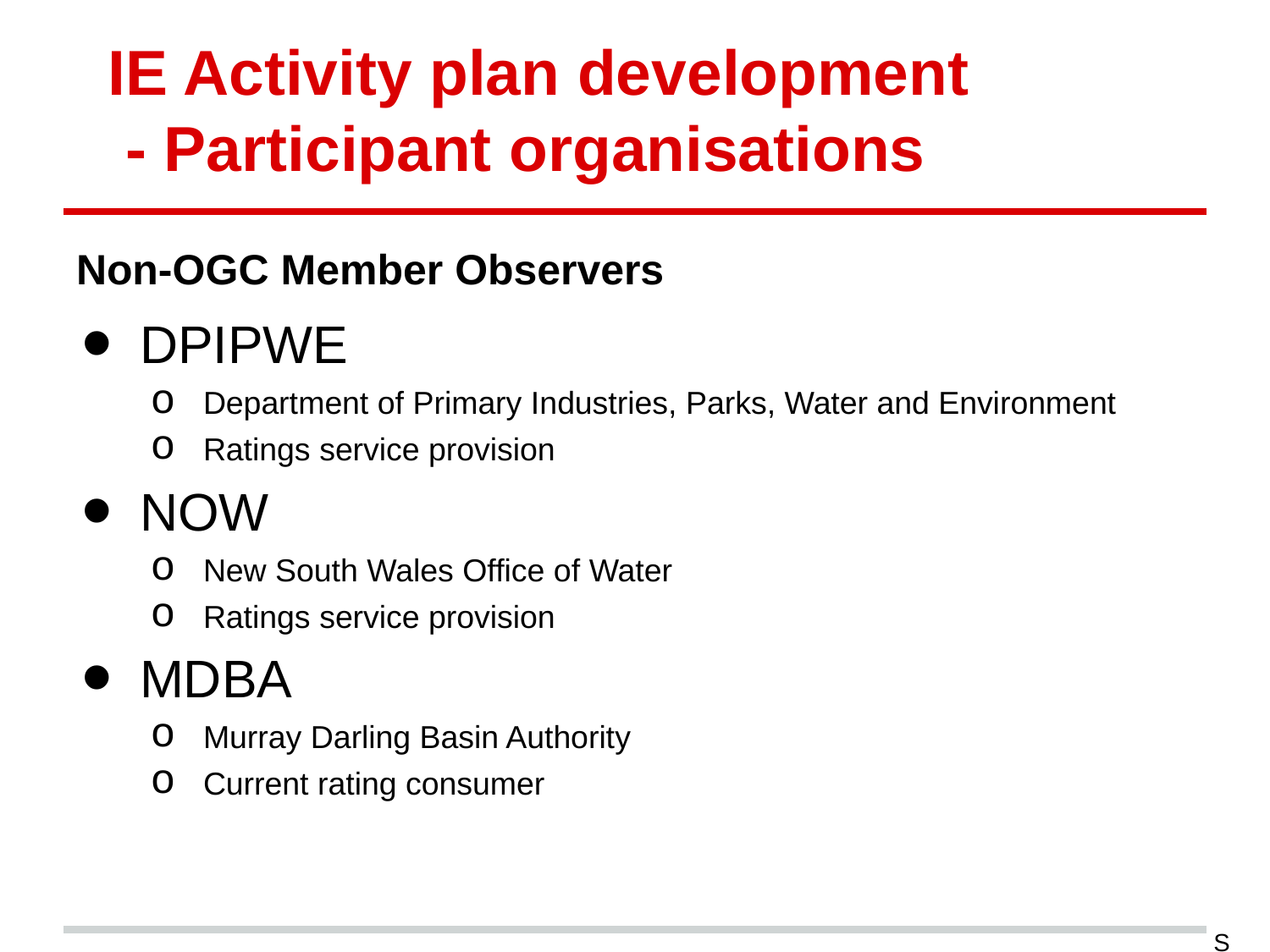

# IE Activity plan development
 - Participant organisations
Non-OGC Member Observers
DPIPWE
Department of Primary Industries, Parks, Water and Environment
Ratings service provision
NOW
New South Wales Office of Water
Ratings service provision
MDBA
Murray Darling Basin Authority
Current rating consumer

S